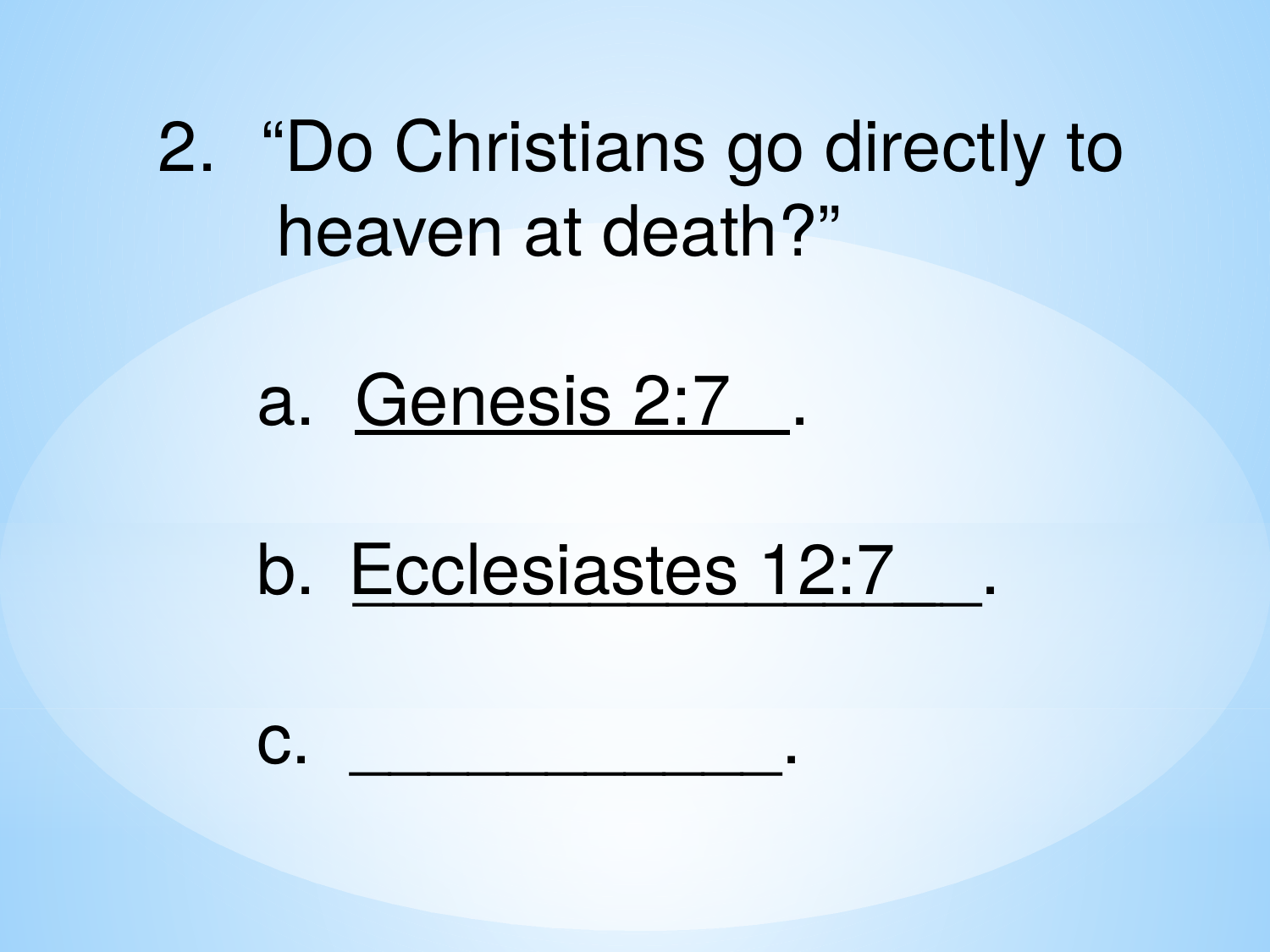

“Do Christians go directly to
      heaven at death?”

     a.  Genesis 2:7   .

     b.  ________________.

     c.  ___________.
Ecclesiastes 12:7_